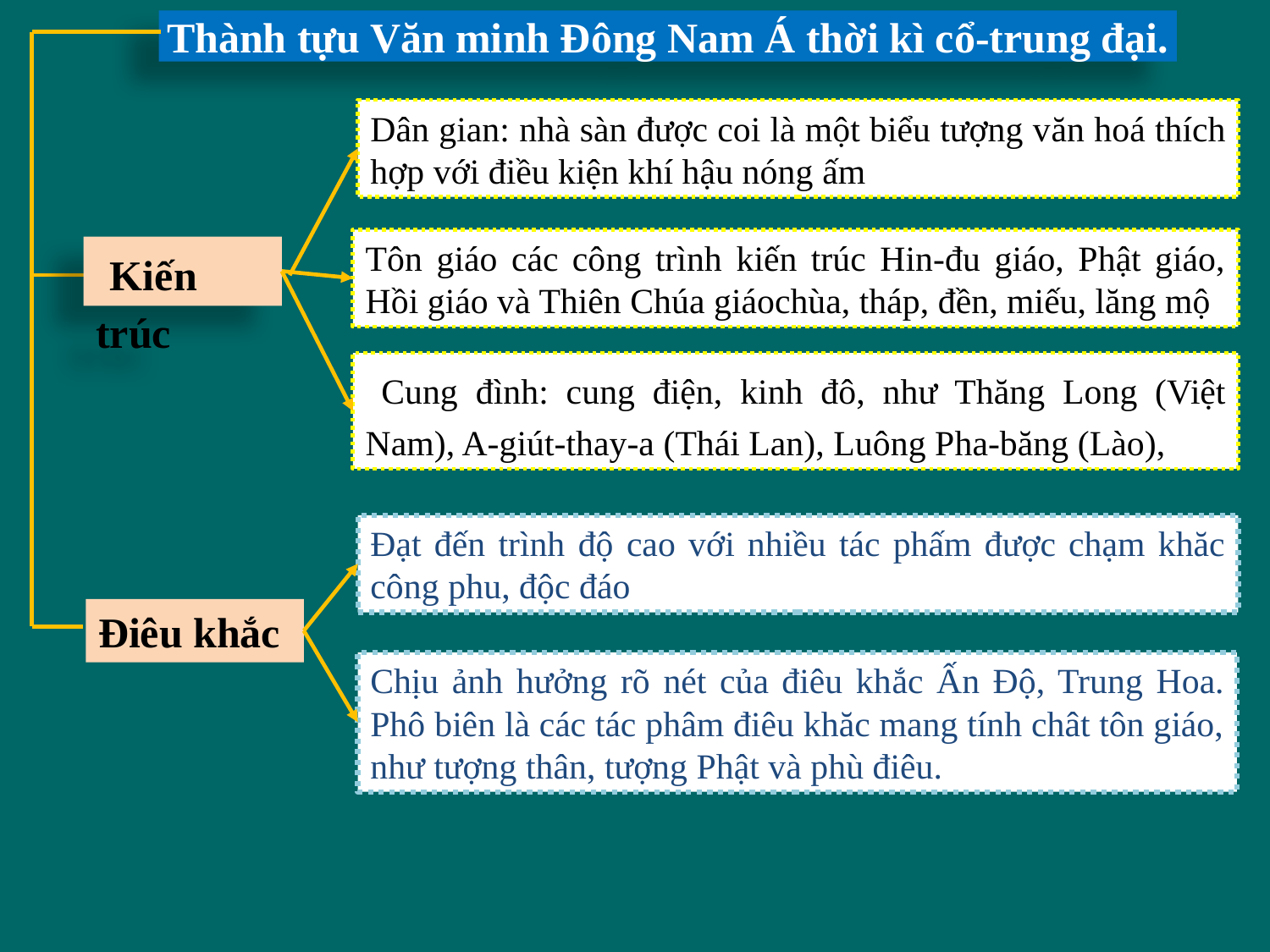

Thành tựu Văn minh Đông Nam Á thời kì cổ-trung đại.
Dân gian: nhà sàn được coi là một biểu tượng văn hoá thích hợp với điều kiện khí hậu nóng ấm
Tôn giáo các công trình kiến trúc Hin-đu giáo, Phật giáo, Hồi giáo và Thiên Chúa giáochùa, tháp, đền, miếu, lăng mộ
Kiến trúc
Cung đình: cung điện, kinh đô, như Thăng Long (Việt Nam), A-giút-thay-a (Thái Lan), Luông Pha-băng (Lào),
Đạt đến trình độ cao với nhiều tác phấm được chạm khăc công phu, độc đáo
Điêu khắc
Chịu ảnh hưởng rõ nét của điêu khắc Ấn Độ, Trung Hoa. Phô biên là các tác phâm điêu khăc mang tính chât tôn giáo, như tượng thân, tượng Phật và phù điêu.